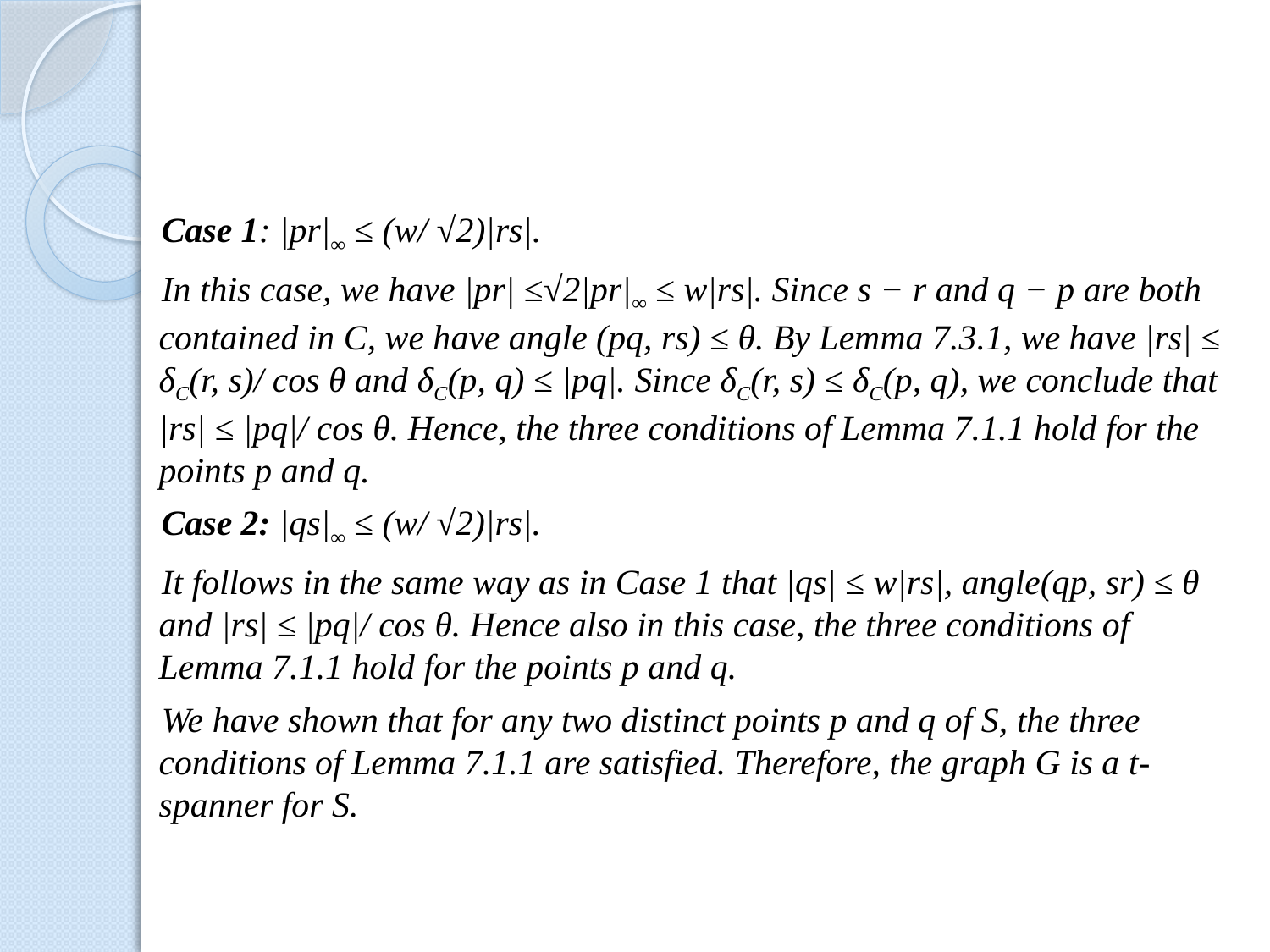

#
Case 1: |pr|∞ ≤ (w/ √2)|rs|.
In this case, we have |pr| ≤√2|pr|∞ ≤ w|rs|. Since s − r and q − p are both contained in C, we have angle (pq, rs) ≤ θ. By Lemma 7.3.1, we have |rs| ≤ δC(r, s)/ cos θ and δC(p, q) ≤ |pq|. Since δC(r, s) ≤ δC(p, q), we conclude that |rs| ≤ |pq|/ cos θ. Hence, the three conditions of Lemma 7.1.1 hold for the points p and q.
Case 2: |qs|∞ ≤ (w/ √2)|rs|.
It follows in the same way as in Case 1 that |qs| ≤ w|rs|, angle(qp, sr) ≤ θ and |rs| ≤ |pq|/ cos θ. Hence also in this case, the three conditions of Lemma 7.1.1 hold for the points p and q.
We have shown that for any two distinct points p and q of S, the three conditions of Lemma 7.1.1 are satisfied. Therefore, the graph G is a t-spanner for S.